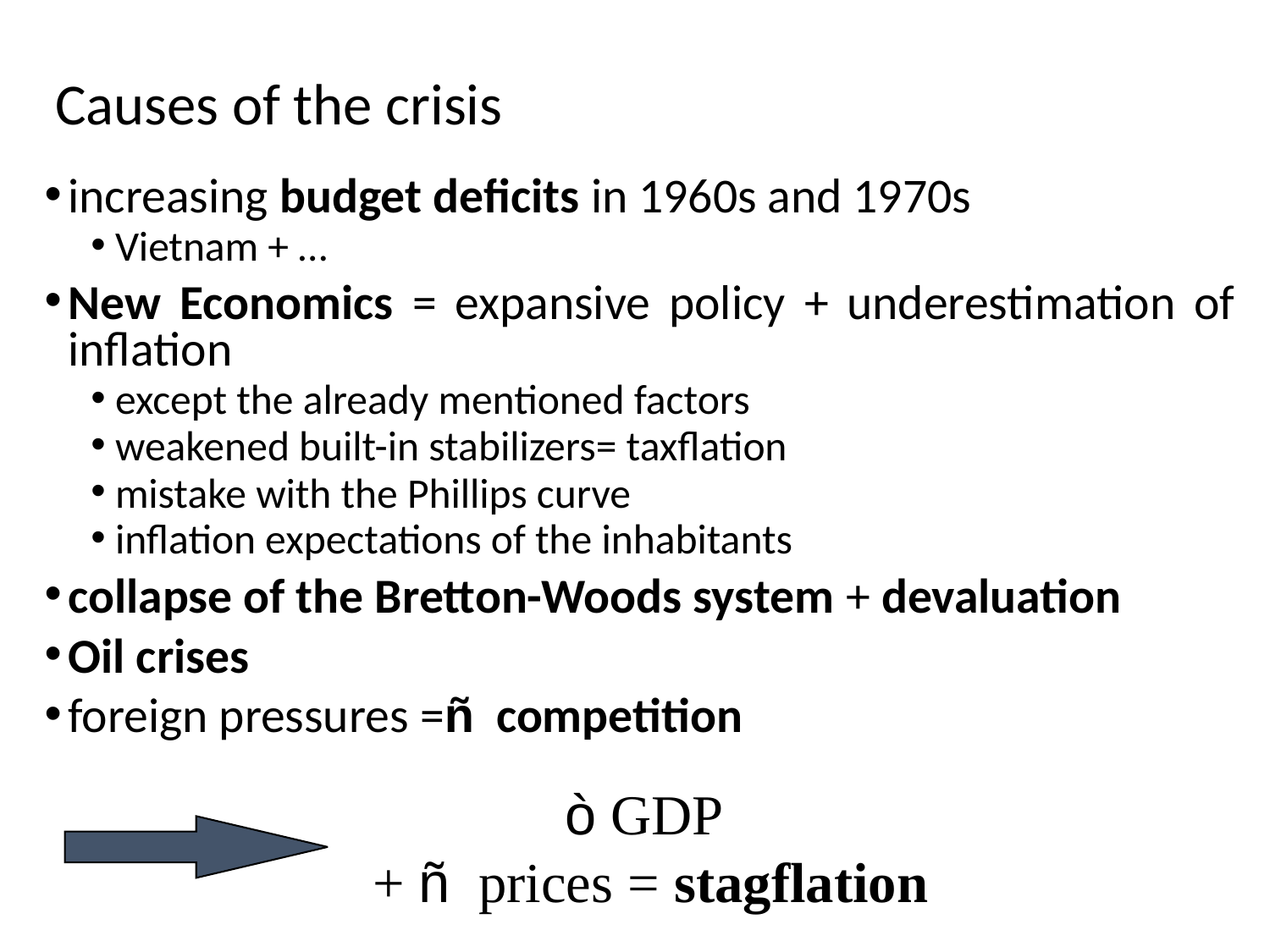

# Causes of the crisis
increasing budget deficits in 1960s and 1970s
Vietnam + …
New Economics = expansive policy + underestimation of inflation
except the already mentioned factors
weakened built-in stabilizers= taxflation
mistake with the Phillips curve
inflation expectations of the inhabitants
collapse of the Bretton-Woods system + devaluation
Oil crises
foreign pressures =ñ  competition
ò GDP
+ ñ  prices = stagflation